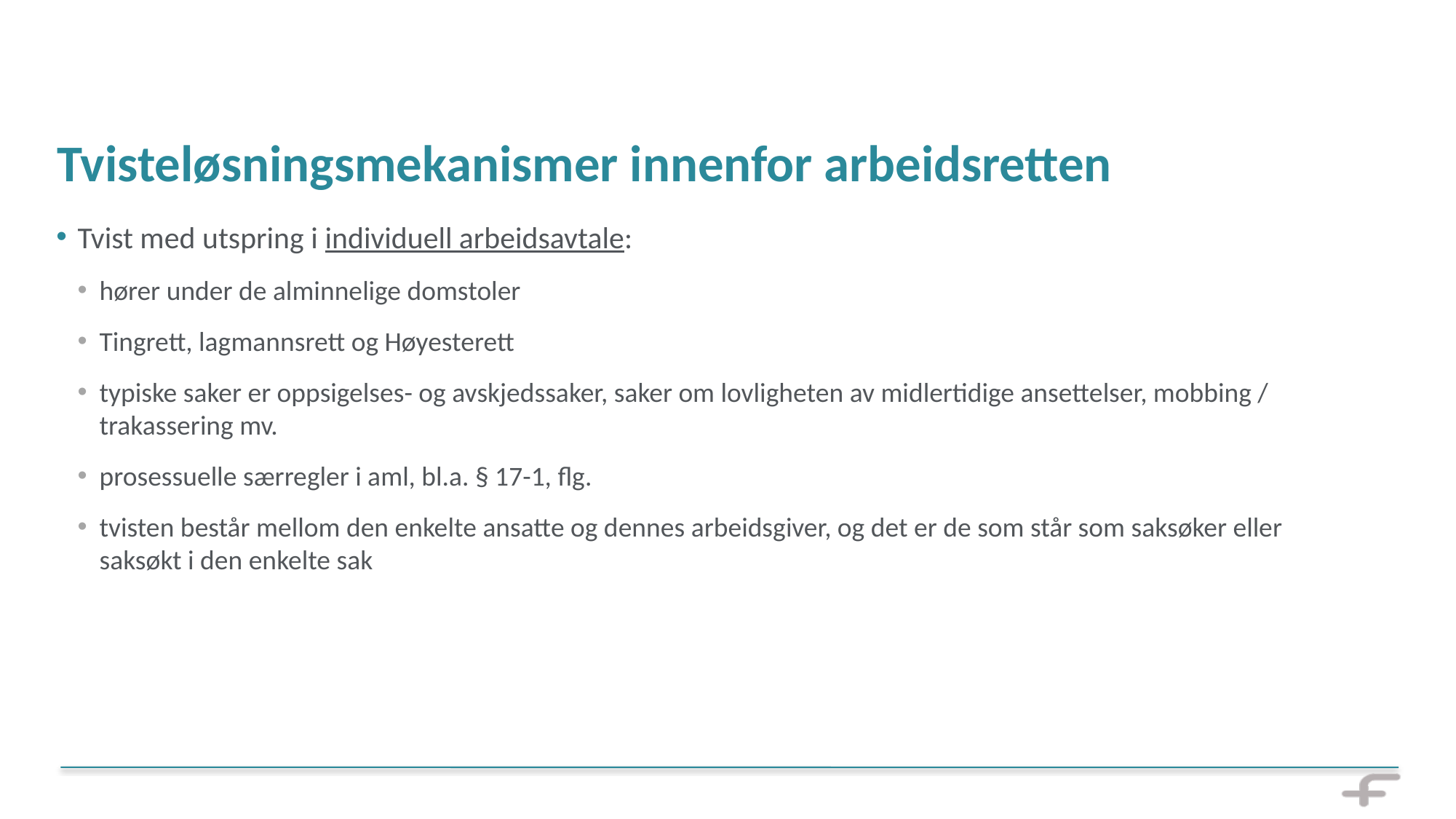

# Tvisteløsningsmekanismer innenfor arbeidsretten
Tvist med utspring i individuell arbeidsavtale:
hører under de alminnelige domstoler
Tingrett, lagmannsrett og Høyesterett
typiske saker er oppsigelses- og avskjedssaker, saker om lovligheten av midlertidige ansettelser, mobbing / trakassering mv.
prosessuelle særregler i aml, bl.a. § 17-1, flg.
tvisten består mellom den enkelte ansatte og dennes arbeidsgiver, og det er de som står som saksøker eller saksøkt i den enkelte sak

15